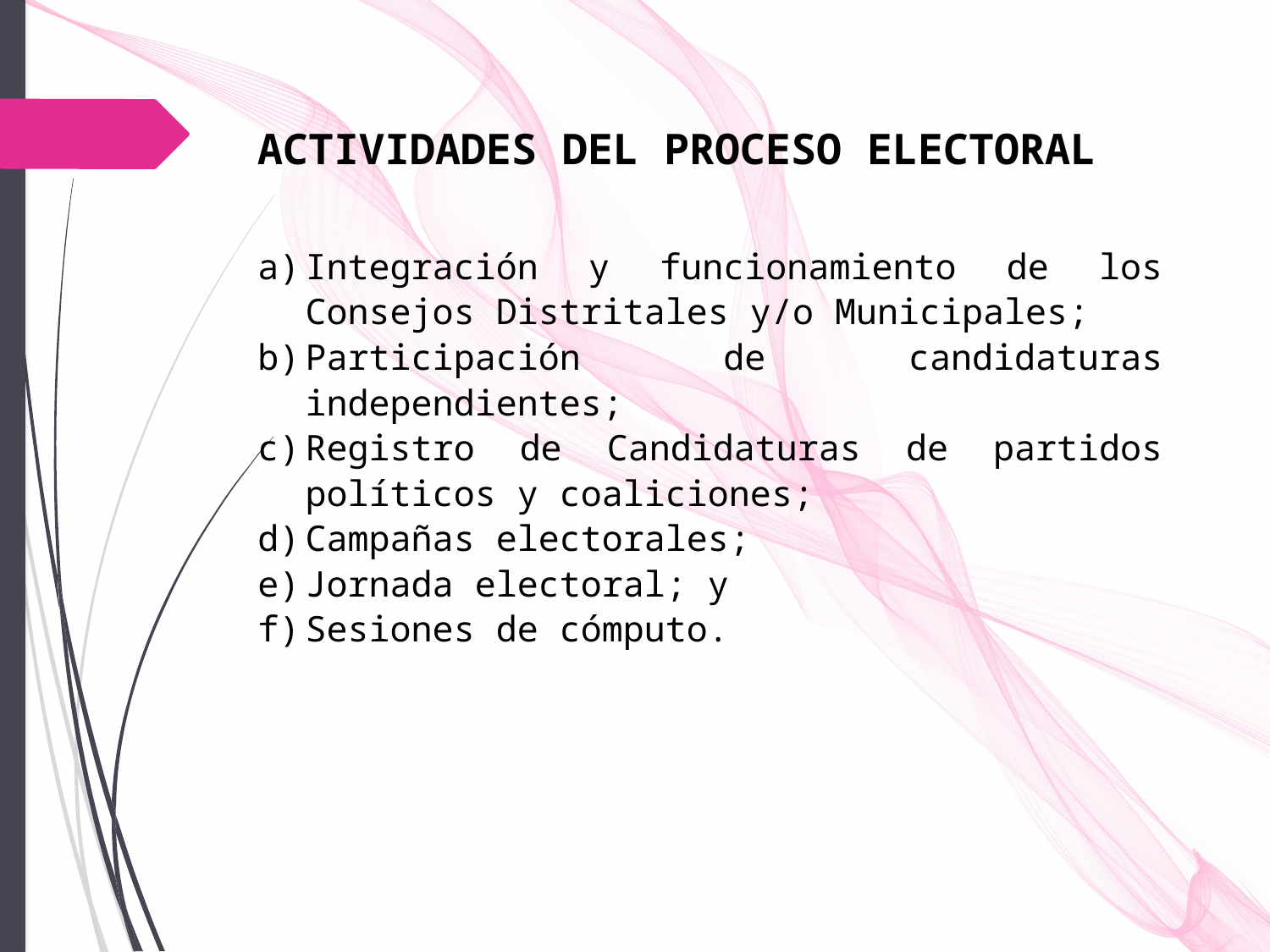

ACTIVIDADES DEL PROCESO ELECTORAL
Integración y funcionamiento de los Consejos Distritales y/o Municipales;
Participación de candidaturas independientes;
Registro de Candidaturas de partidos políticos y coaliciones;
Campañas electorales;
Jornada electoral; y
Sesiones de cómputo.